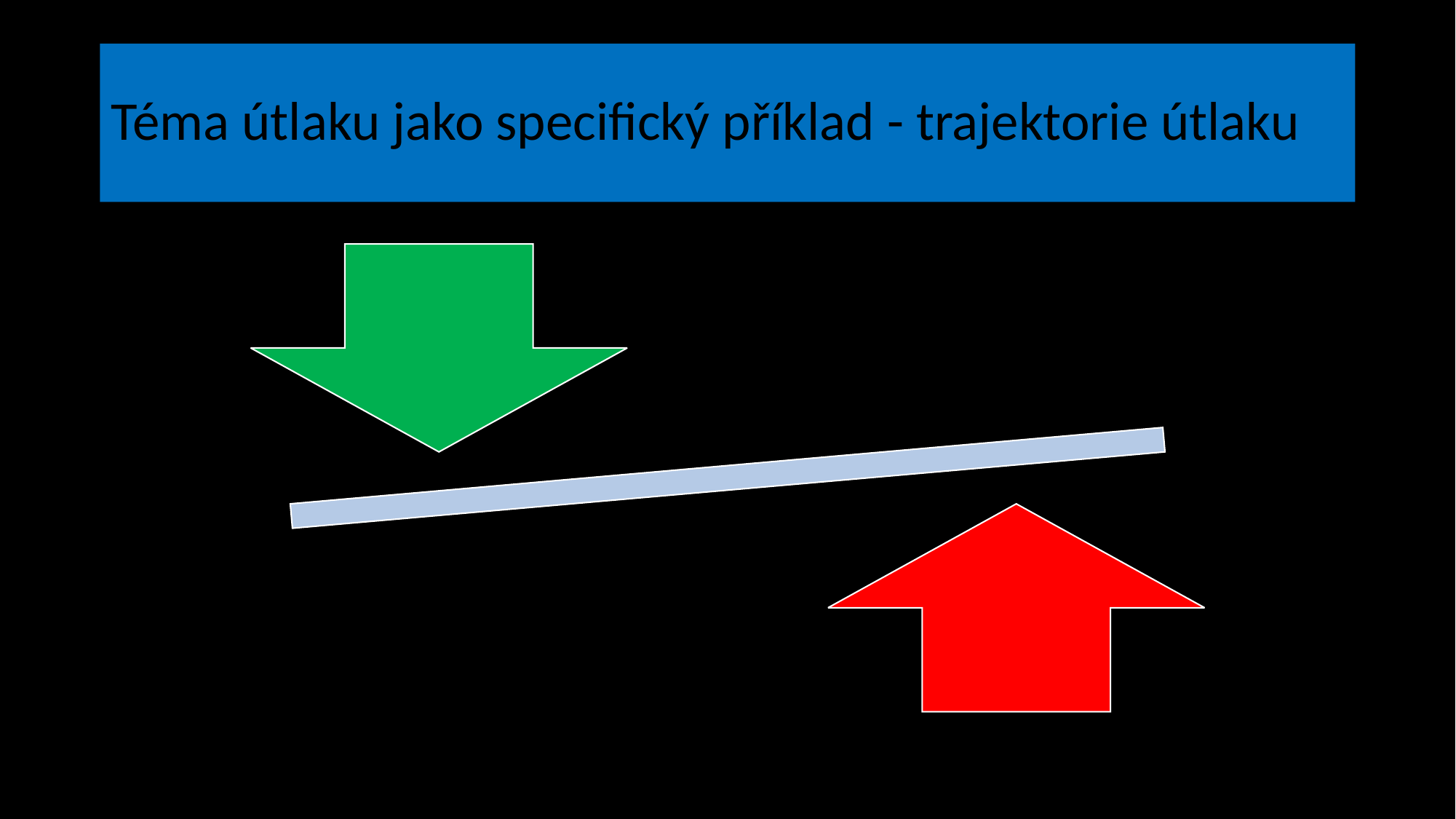

# Téma útlaku jako specifický příklad - trajektorie útlaku